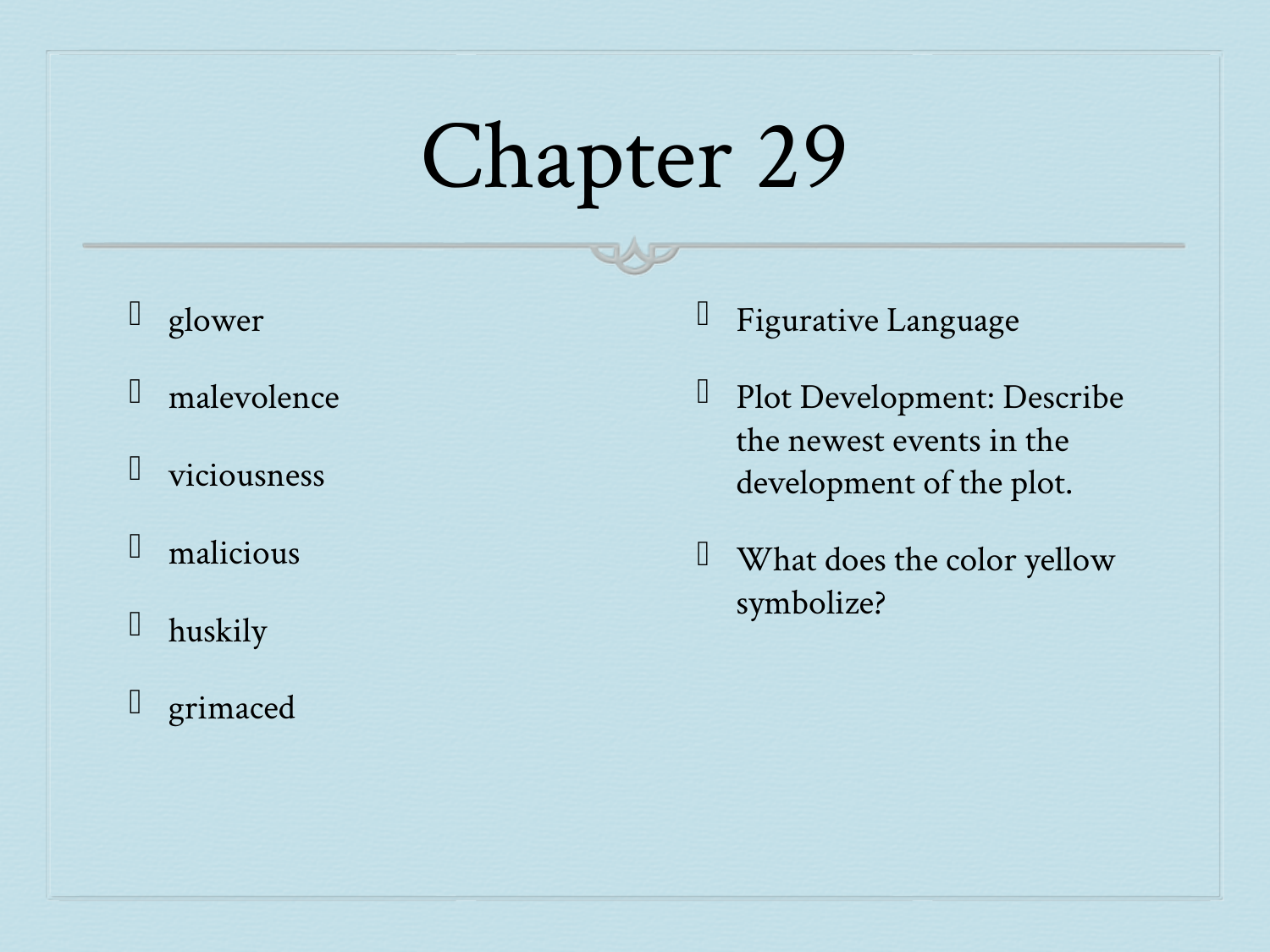

# Chapter 29
glower
malevolence
viciousness
malicious
huskily
grimaced
Figurative Language
Plot Development: Describe the newest events in the development of the plot.
What does the color yellow symbolize?